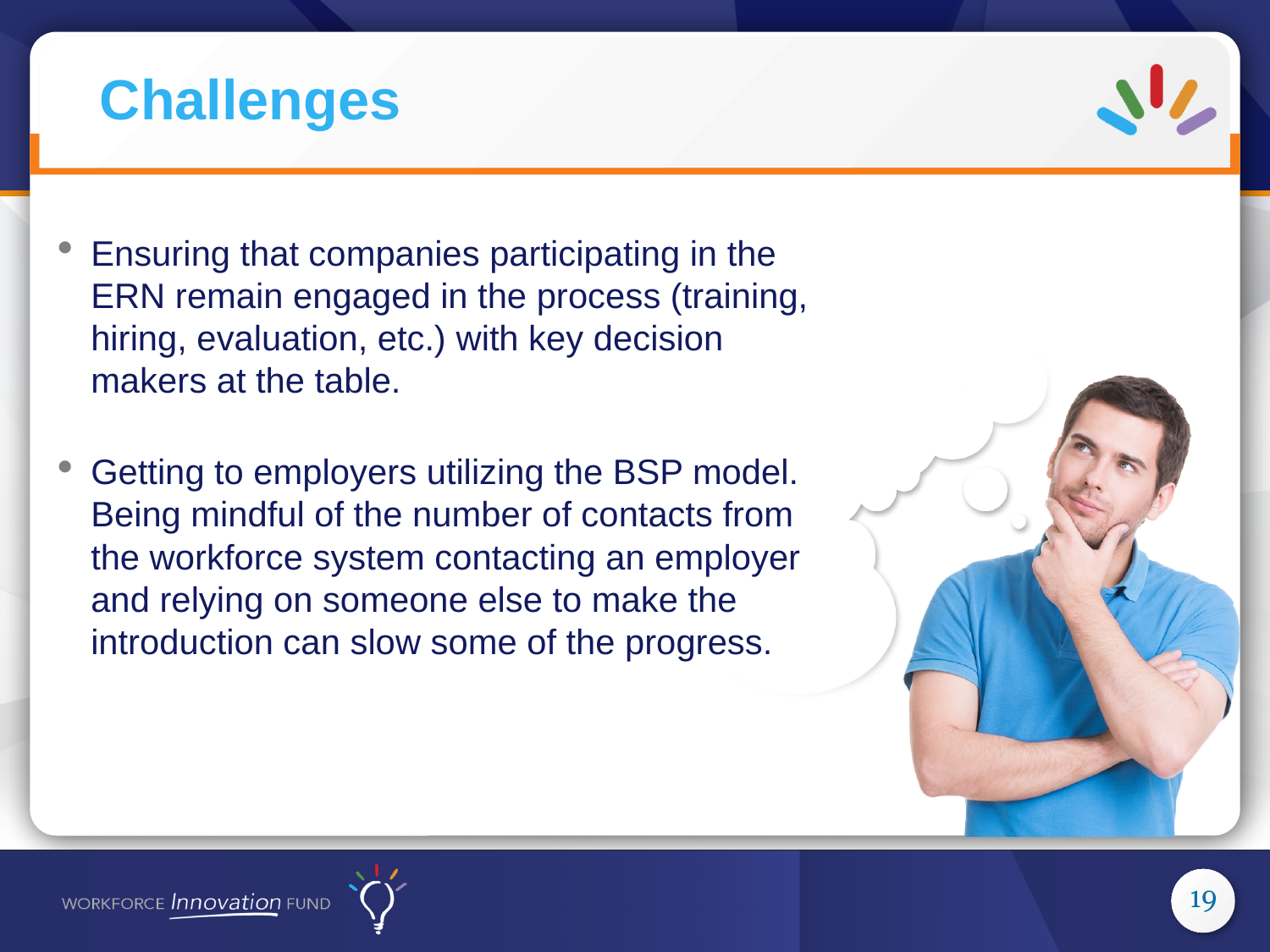

Ensuring that companies participating in the ERN remain engaged in the process (training, hiring, evaluation, etc.) with key decision makers at the table.
Getting to employers utilizing the BSP model.  Being mindful of the number of contacts from the workforce system contacting an employer and relying on someone else to make the introduction can slow some of the progress.